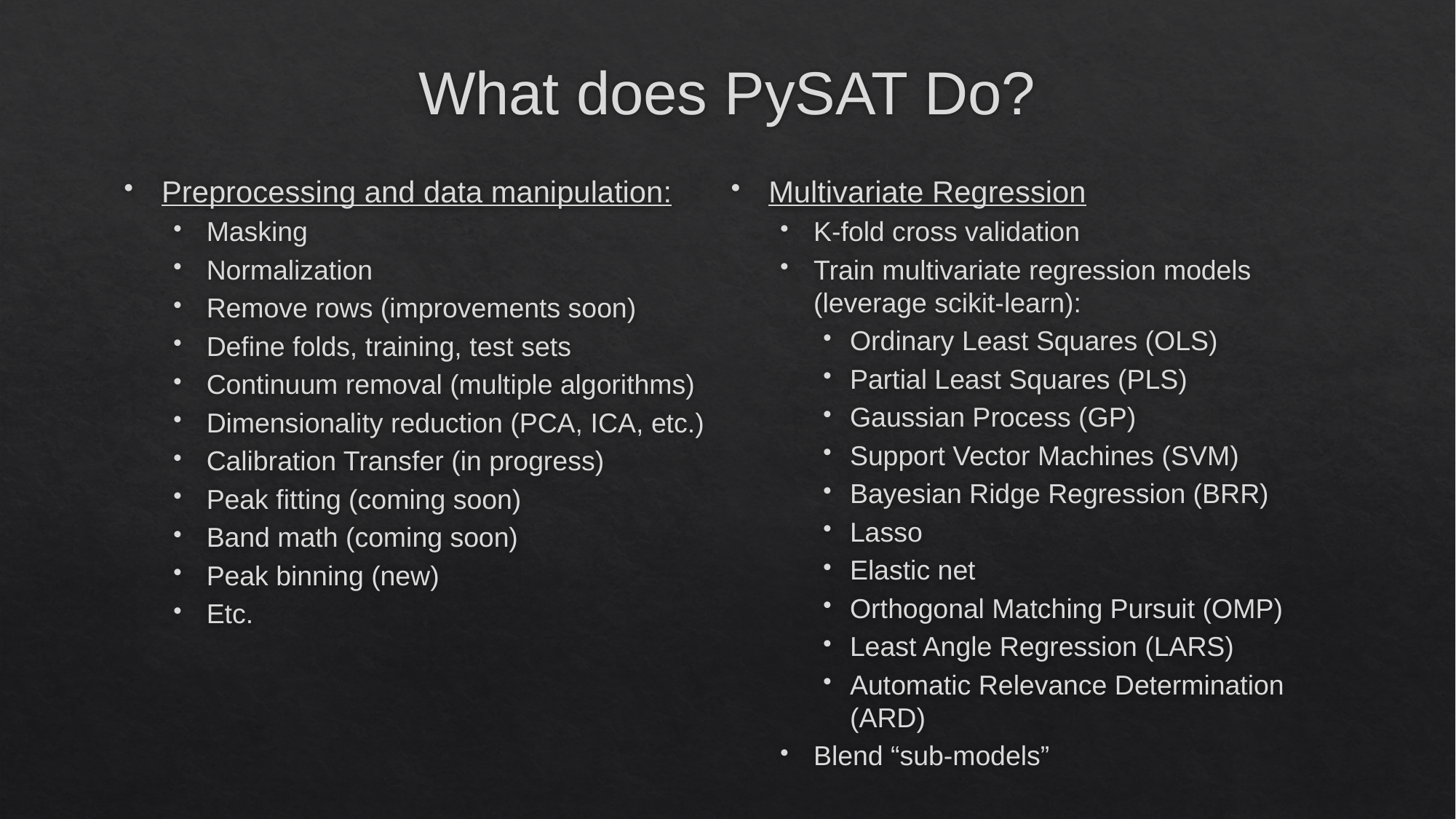

# What does PySAT Do?
Preprocessing and data manipulation:
Masking
Normalization
Remove rows (improvements soon)
Define folds, training, test sets
Continuum removal (multiple algorithms)
Dimensionality reduction (PCA, ICA, etc.)
Calibration Transfer (in progress)
Peak fitting (coming soon)
Band math (coming soon)
Peak binning (new)
Etc.

Multivariate Regression
K-fold cross validation
Train multivariate regression models (leverage scikit-learn):
Ordinary Least Squares (OLS)
Partial Least Squares (PLS)
Gaussian Process (GP)
Support Vector Machines (SVM)
Bayesian Ridge Regression (BRR)
Lasso
Elastic net
Orthogonal Matching Pursuit (OMP)
Least Angle Regression (LARS)
Automatic Relevance Determination (ARD)
Blend “sub-models”